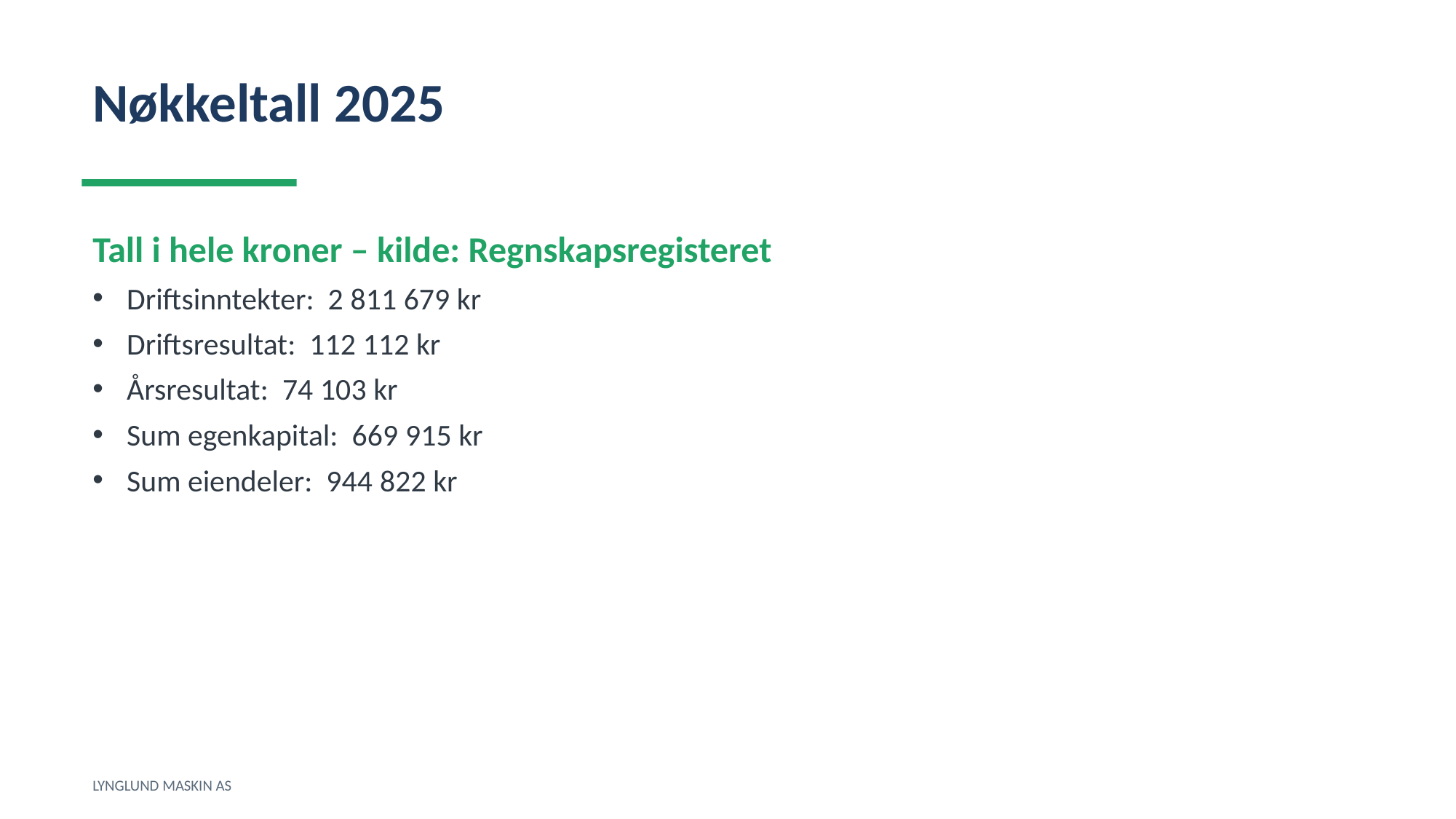

Nøkkeltall 2025

Tall i hele kroner – kilde: Regnskapsregisteret
Driftsinntekter:  2 811 679 kr
Driftsresultat:  112 112 kr
Årsresultat:  74 103 kr
Sum egenkapital:  669 915 kr
Sum eiendeler:  944 822 kr
LYNGLUND MASKIN AS